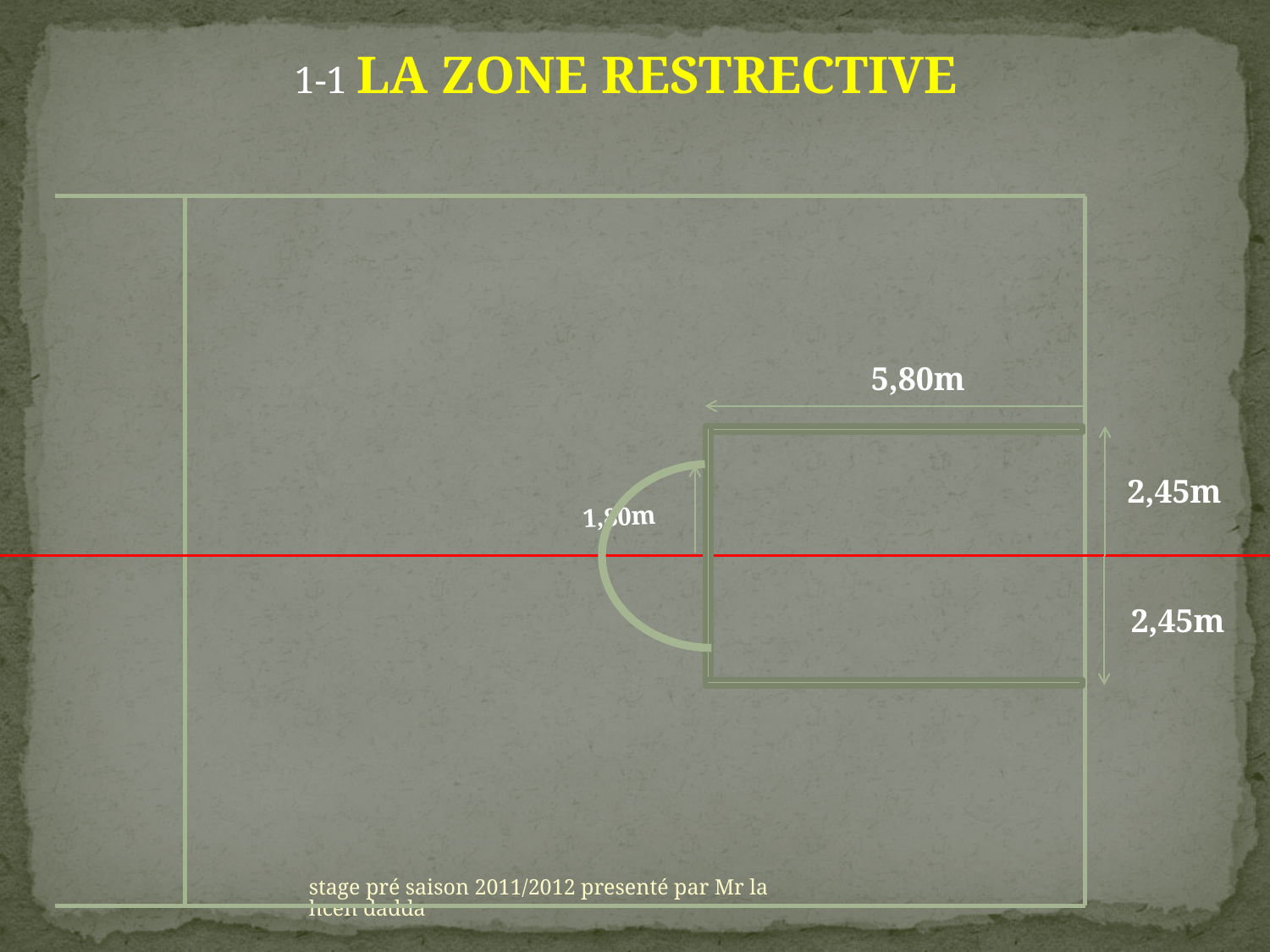

1-1 LA ZONE RESTRECTIVE
5,80m

2,45m
1,80m

2,45m

stage pré saison 2011/2012 presenté par Mr lahcen dadda